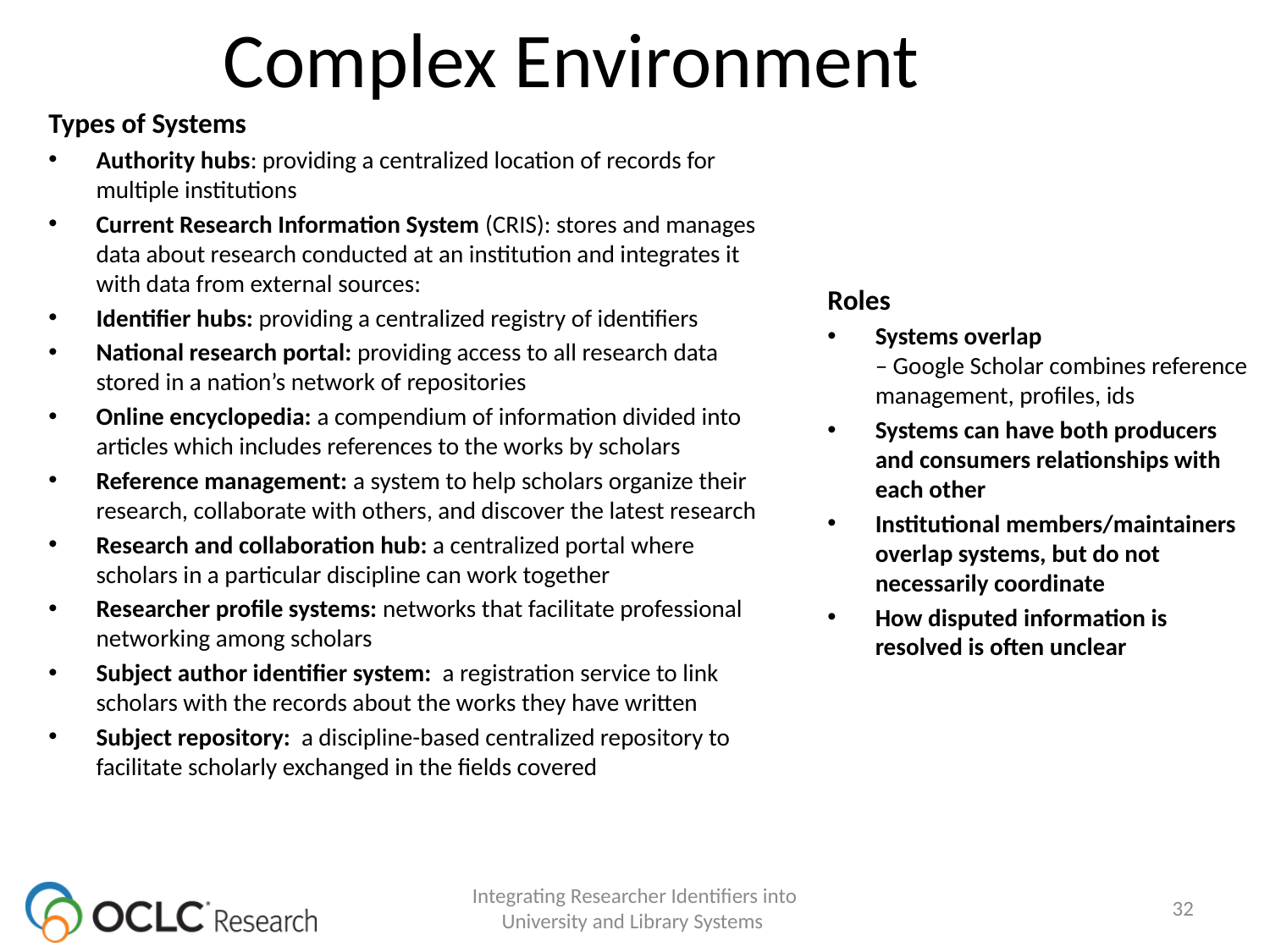

# Complex Environment
Types of Systems
Authority hubs: providing a centralized location of records for multiple institutions
Current Research Information System (CRIS): stores and manages data about research conducted at an institution and integrates it with data from external sources:
Identifier hubs: providing a centralized registry of identifiers
National research portal: providing access to all research data stored in a nation’s network of repositories
Online encyclopedia: a compendium of information divided into articles which includes references to the works by scholars
Reference management: a system to help scholars organize their research, collaborate with others, and discover the latest research
Research and collaboration hub: a centralized portal where scholars in a particular discipline can work together
Researcher profile systems: networks that facilitate professional networking among scholars
Subject author identifier system:  a registration service to link scholars with the records about the works they have written
Subject repository:  a discipline-based centralized repository to facilitate scholarly exchanged in the fields covered
Roles
Systems overlap
– Google Scholar combines reference management, profiles, ids
Systems can have both producers and consumers relationships with each other
Institutional members/maintainers overlap systems, but do not necessarily coordinate
How disputed information is resolved is often unclear
Integrating Researcher Identifiers into University and Library Systems
32